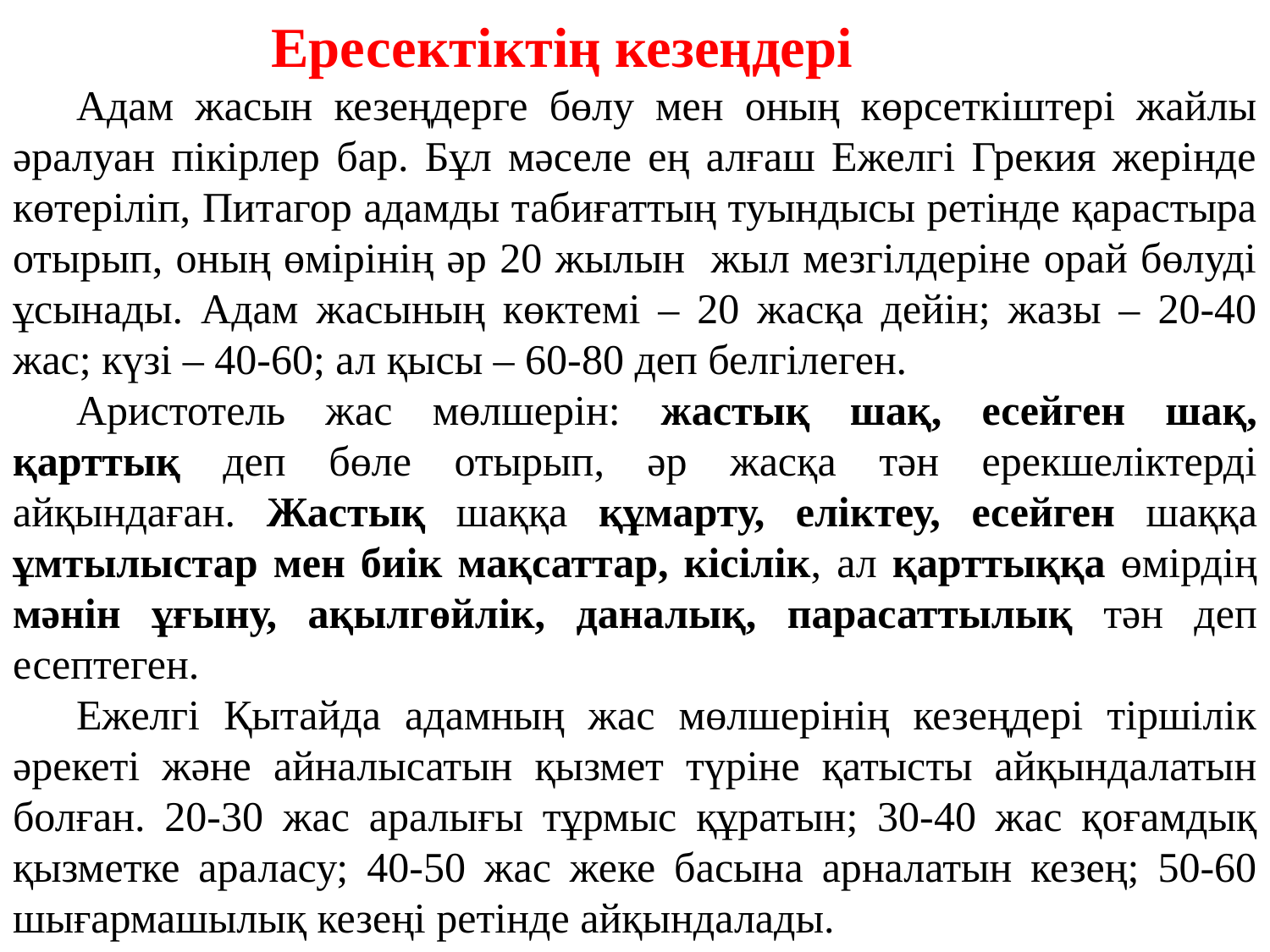

Ересектіктің кезеңдері
Адам жасын кезеңдерге бөлу мен оның көрсеткіштері жайлы әралуан пікірлер бар. Бұл мәселе ең алғаш Ежелгі Грекия жерінде көтеріліп, Питагор адамды табиғаттың туындысы ретінде қарастыра отырып, оның өмірінің әр 20 жылын  жыл мезгілдеріне орай бөлуді ұсынады. Адам жасының көктемі – 20 жасқа дейін; жазы – 20-40 жас; күзі – 40-60; ал қысы – 60-80 деп белгілеген.
Аристотель жас мөлшерін: жастық шақ, есейген шақ, қарттық деп бөле отырып, әр жасқа тән ерекшеліктерді айқындаған. Жастық шаққа құмарту, еліктеу, есейген шаққа ұмтылыстар мен биік мақсаттар, кісілік, ал қарттыққа өмірдің мәнін ұғыну, ақылгөйлік, даналық, парасаттылық тән деп есептеген.
Ежелгі Қытайда адамның жас мөлшерінің кезеңдері тіршілік әрекеті және айналысатын қызмет түріне қатысты айқындалатын болған. 20-30 жас аралығы тұрмыс құратын; 30-40 жас қоғамдық қызметке араласу; 40-50 жас жеке басына арналатын кезең; 50-60 шығармашылық кезеңі ретінде айқындалады.